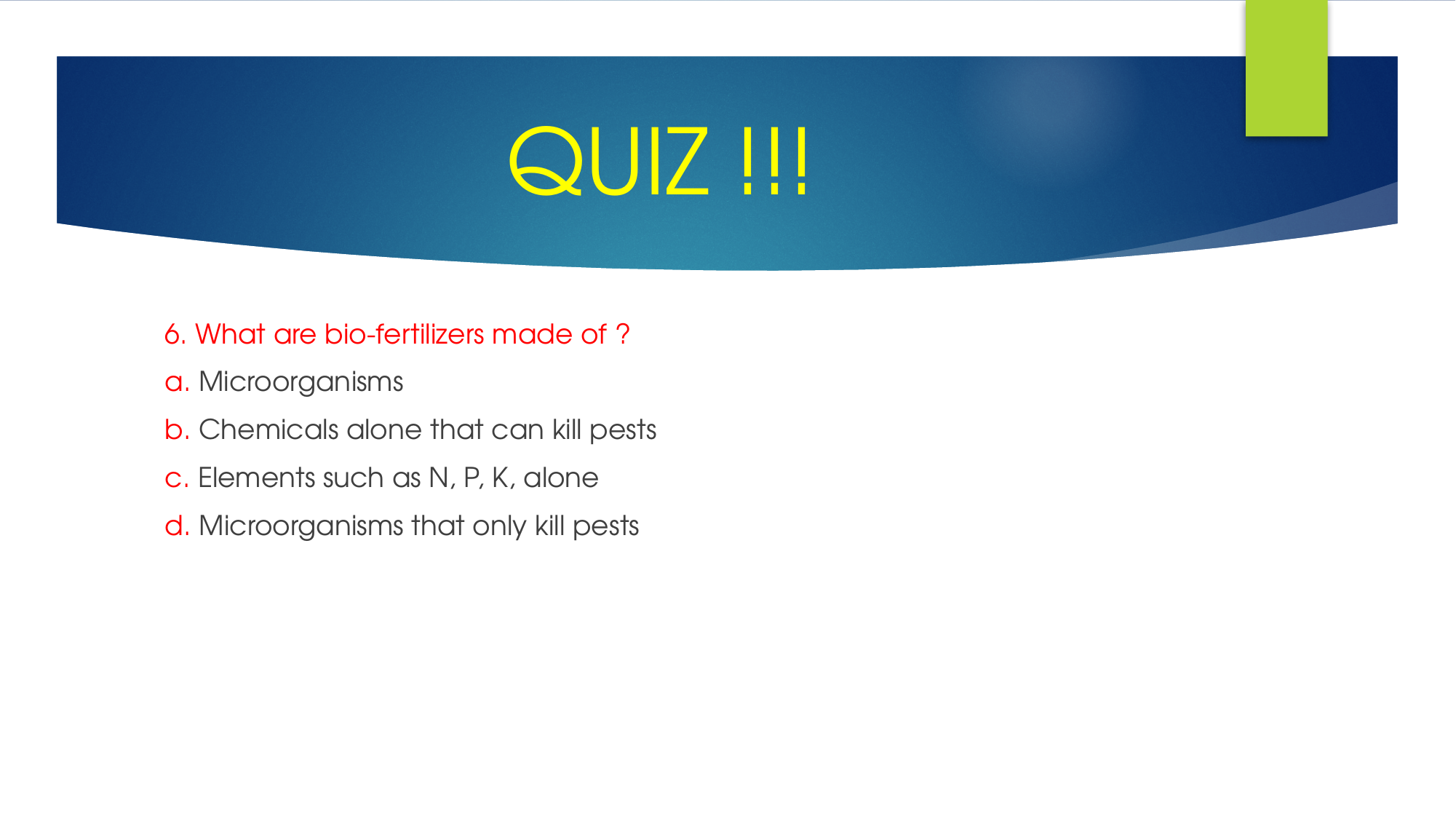

7
# QUIZ !!!
6. What are bio-fertilizers made of ?
a. Microorganisms
b. Chemicals alone that can kill pests
c. Elements such as N, P, K, alone
d. Microorganisms that only kill pests